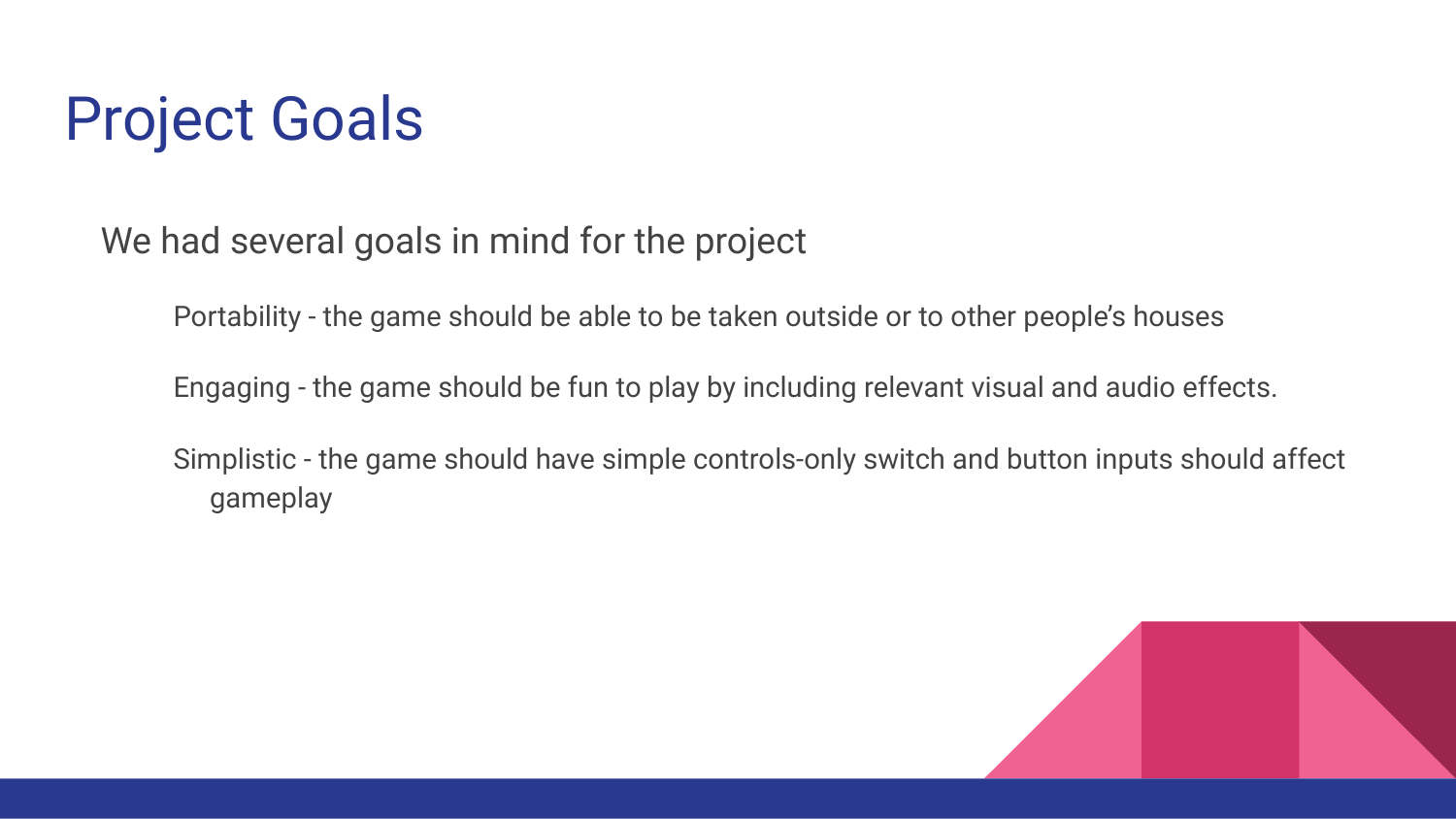

# Project Goals
We had several goals in mind for the project
Portability - the game should be able to be taken outside or to other people’s houses
Engaging - the game should be fun to play by including relevant visual and audio effects.
Simplistic - the game should have simple controls-only switch and button inputs should affect gameplay